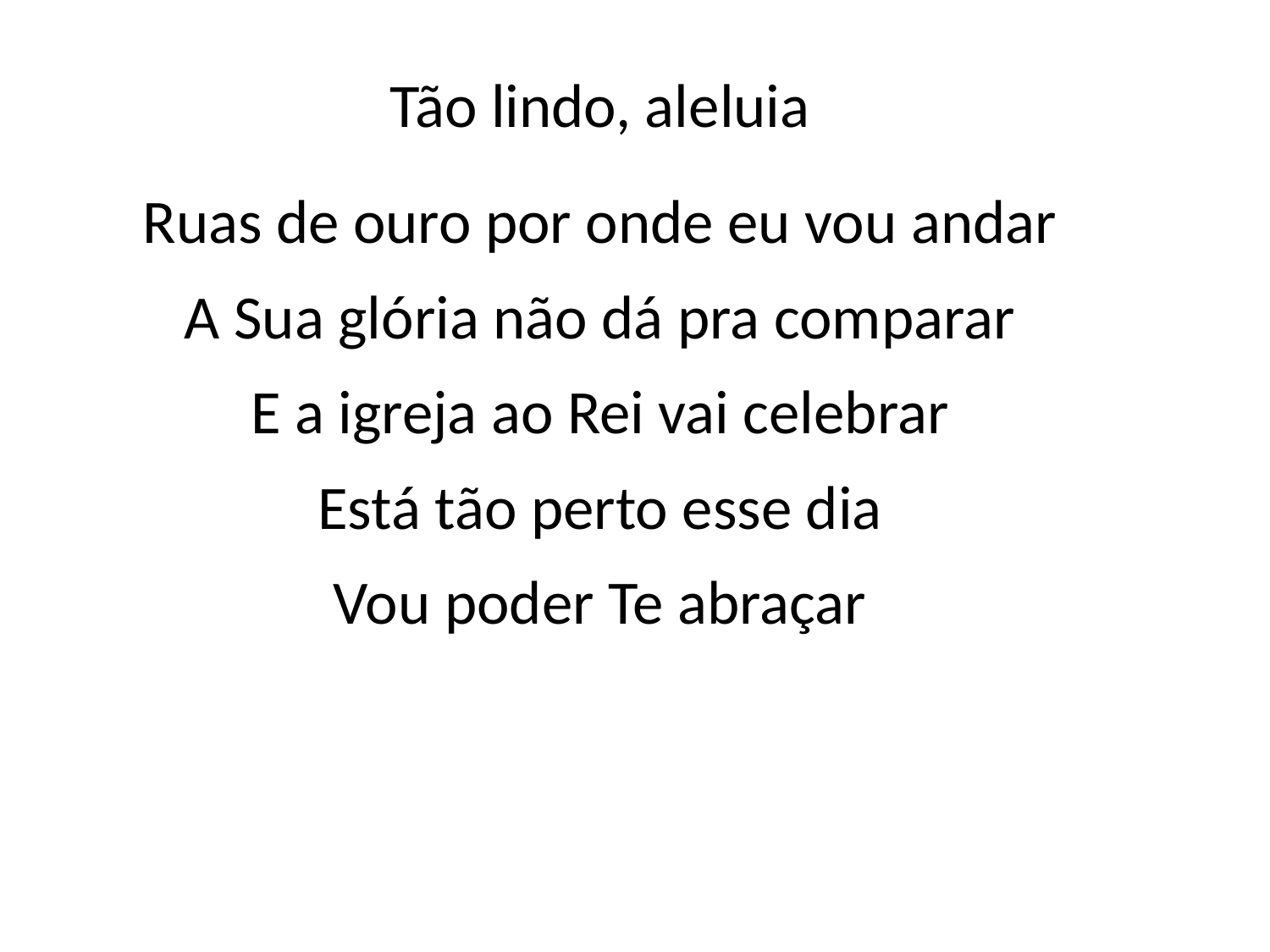

Tão lindo, aleluia

Ruas de ouro por onde eu vou andar

A Sua glória não dá pra comparar

E a igreja ao Rei vai celebrar

Está tão perto esse dia

Vou poder Te abraçar
#